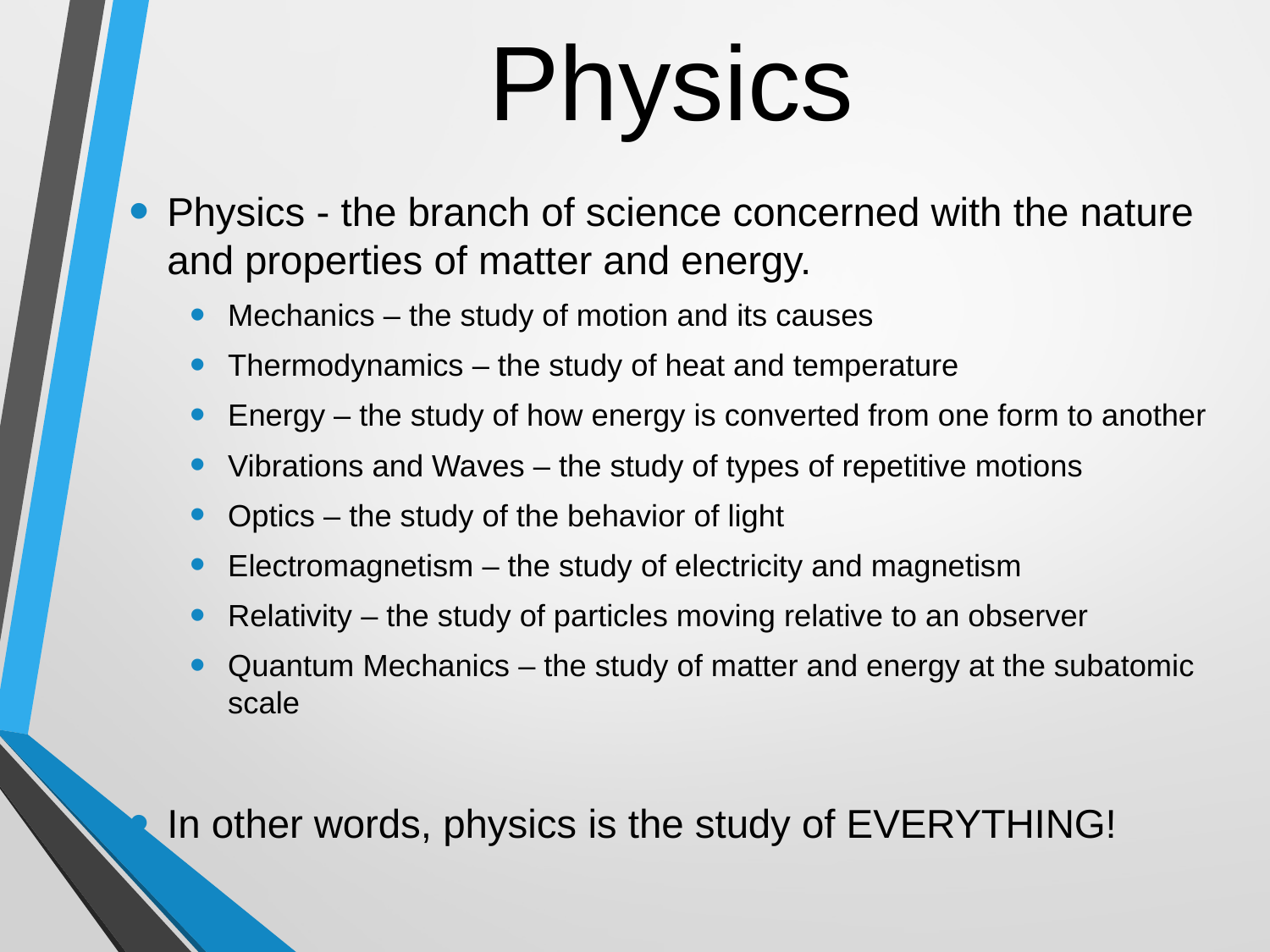

# Physics
Physics - the branch of science concerned with the nature and properties of matter and energy.
Mechanics – the study of motion and its causes
Thermodynamics – the study of heat and temperature
Energy – the study of how energy is converted from one form to another
Vibrations and Waves – the study of types of repetitive motions
Optics – the study of the behavior of light
Electromagnetism – the study of electricity and magnetism
Relativity – the study of particles moving relative to an observer
Quantum Mechanics – the study of matter and energy at the subatomic scale

In other words, physics is the study of EVERYTHING!